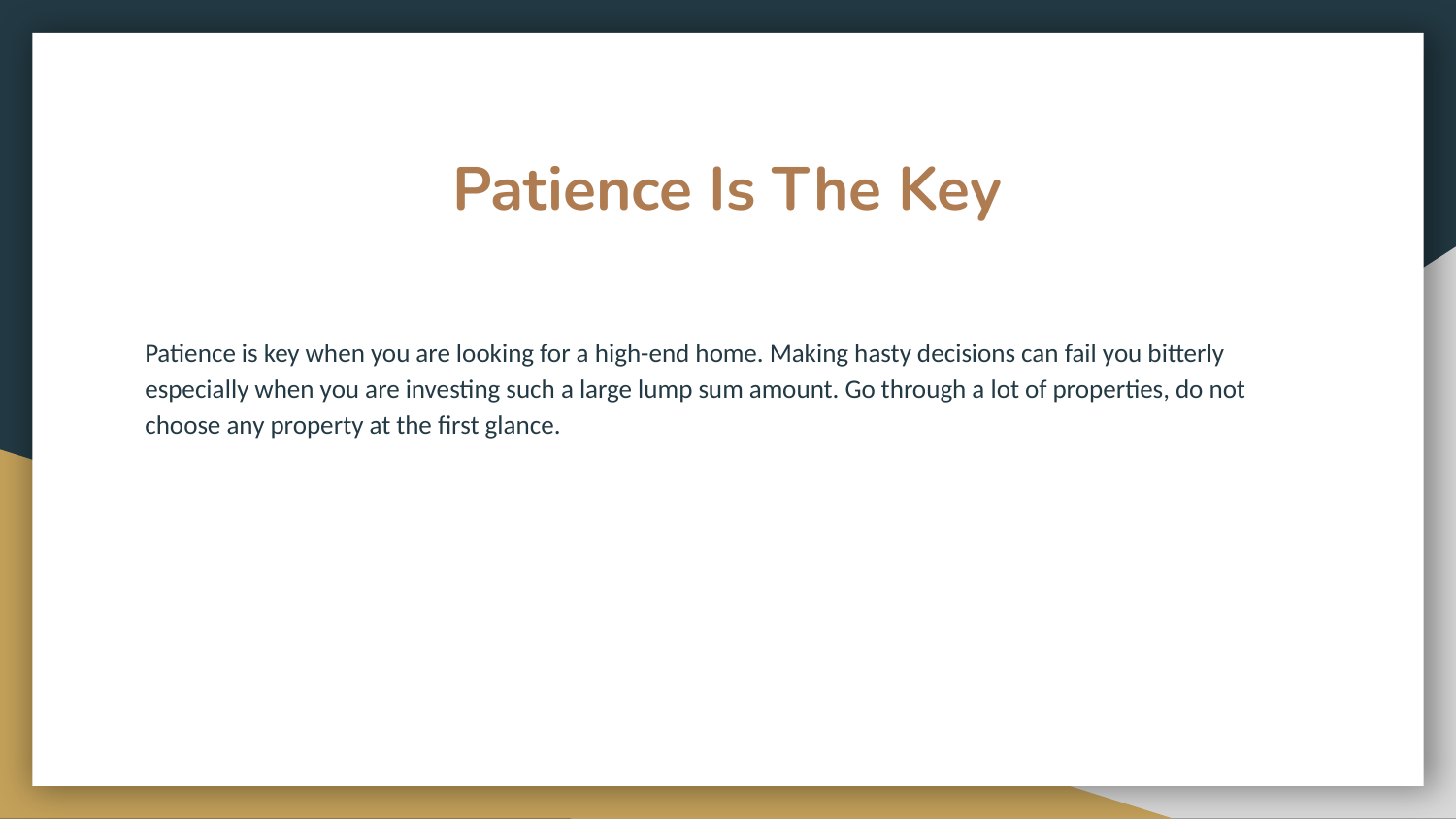

# Patience Is The Key

Patience is key when you are looking for a high-end home. Making hasty decisions can fail you bitterly especially when you are investing such a large lump sum amount. Go through a lot of properties, do not choose any property at the first glance.